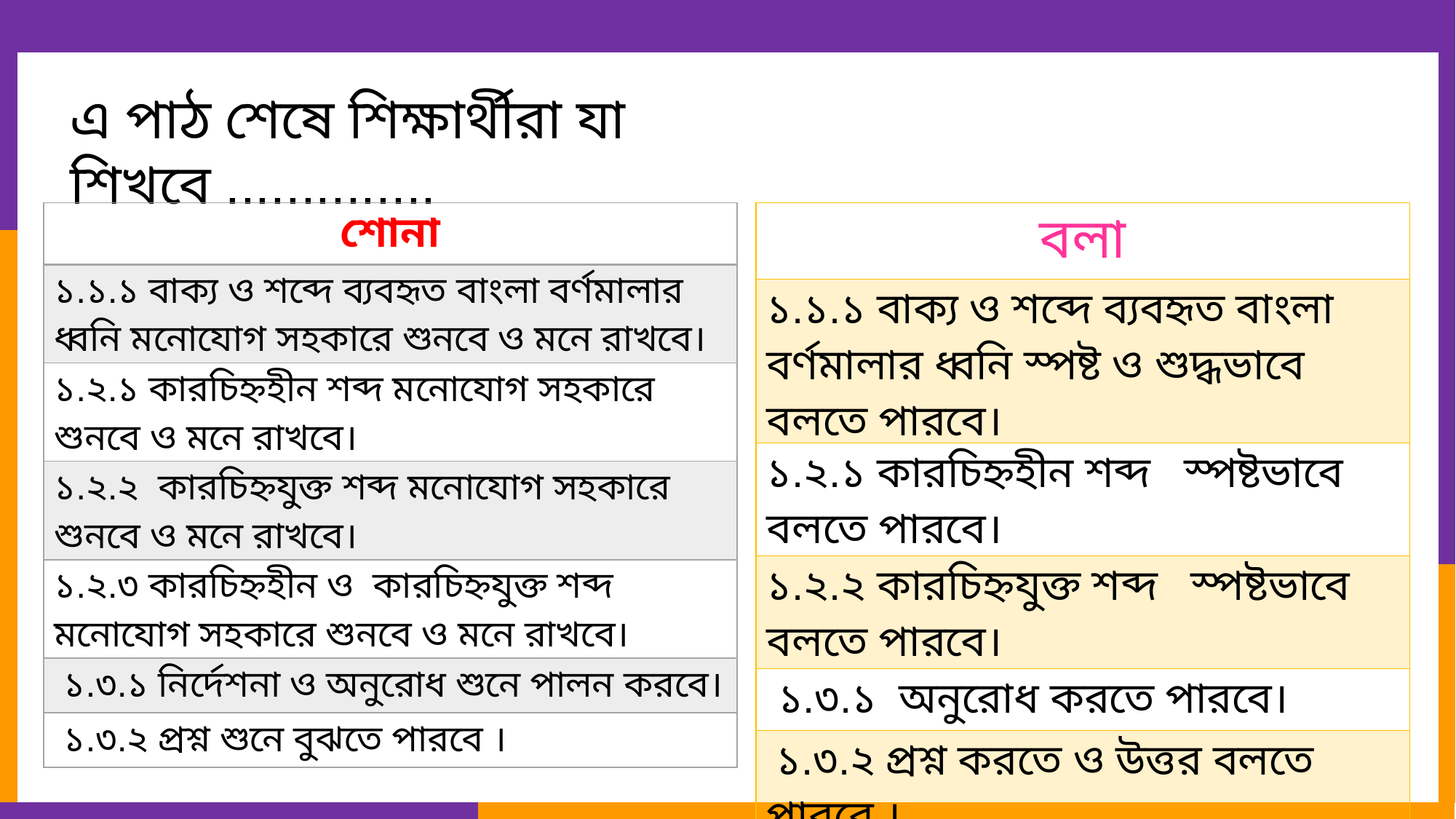

এ পাঠ শেষে শিক্ষার্থীরা যা শিখবে ..............
| শোনা |
| --- |
| ১.১.১ বাক্য ও শব্দে ব্যবহৃত বাংলা বর্ণমালার ধ্বনি মনোযোগ সহকারে শুনবে ও মনে রাখবে। |
| ১.২.১ কারচিহ্নহীন শব্দ মনোযোগ সহকারে শুনবে ও মনে রাখবে। |
| ১.২.২ কারচিহ্নযুক্ত শব্দ মনোযোগ সহকারে শুনবে ও মনে রাখবে। |
| ১.২.৩ কারচিহ্নহীন ও কারচিহ্নযুক্ত শব্দ মনোযোগ সহকারে শুনবে ও মনে রাখবে। |
| ১.৩.১ নির্দেশনা ও অনুরোধ শুনে পালন করবে। |
| ১.৩.২ প্রশ্ন শুনে বুঝতে পারবে । |
| বলা |
| --- |
| ১.১.১ বাক্য ও শব্দে ব্যবহৃত বাংলা বর্ণমালার ধ্বনি স্পষ্ট ও শুদ্ধভাবে বলতে পারবে। |
| ১.২.১ কারচিহ্নহীন শব্দ স্পষ্টভাবে বলতে পারবে। |
| ১.২.২ কারচিহ্নযুক্ত শব্দ স্পষ্টভাবে বলতে পারবে। |
| ১.৩.১ অনুরোধ করতে পারবে। |
| ১.৩.২ প্রশ্ন করতে ও উত্তর বলতে পারবে । |